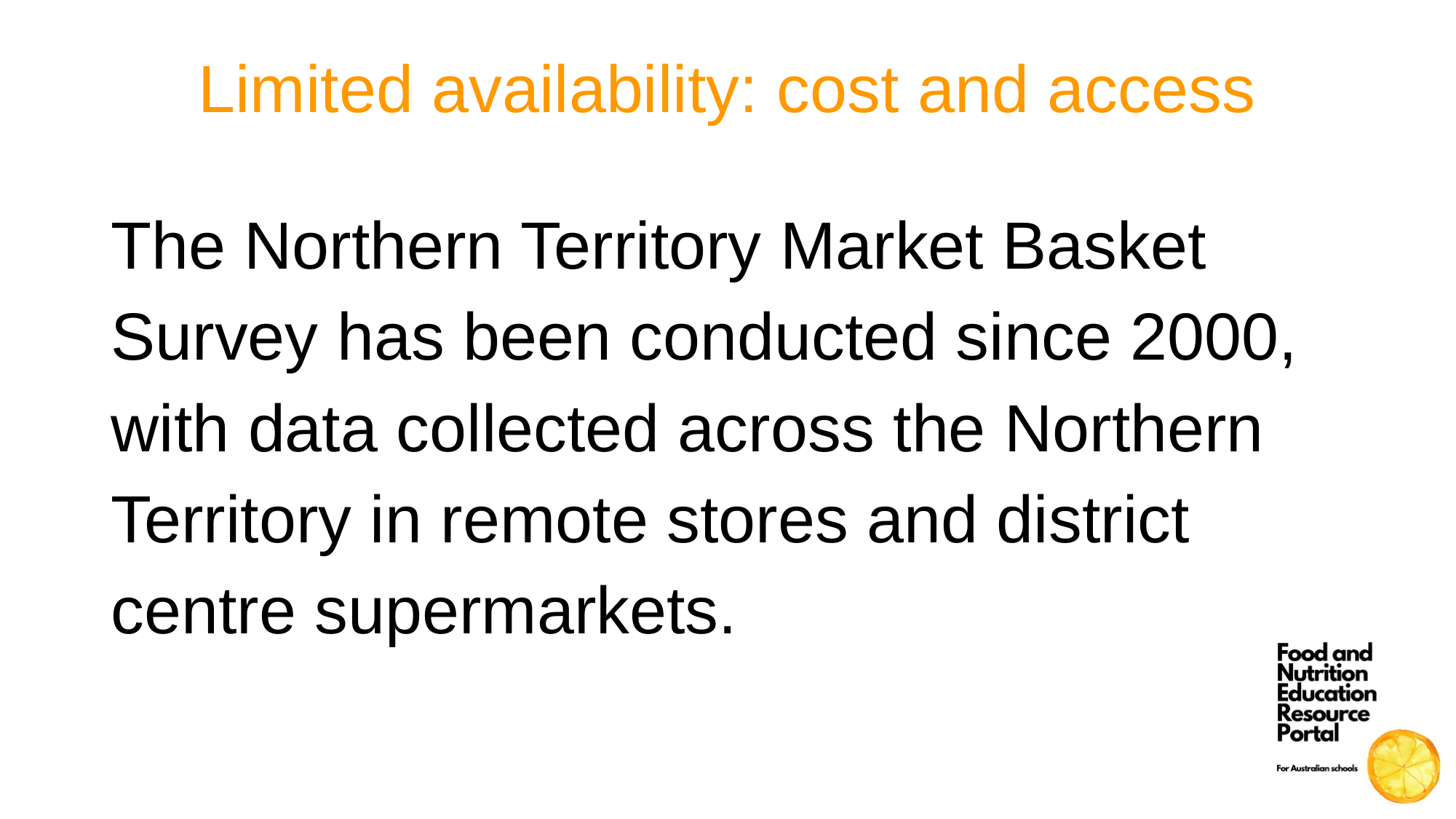

# Limited availability: cost and access
The Northern Territory Market Basket Survey has been conducted since 2000, with data collected across the Northern Territory in remote stores and district centre supermarkets.